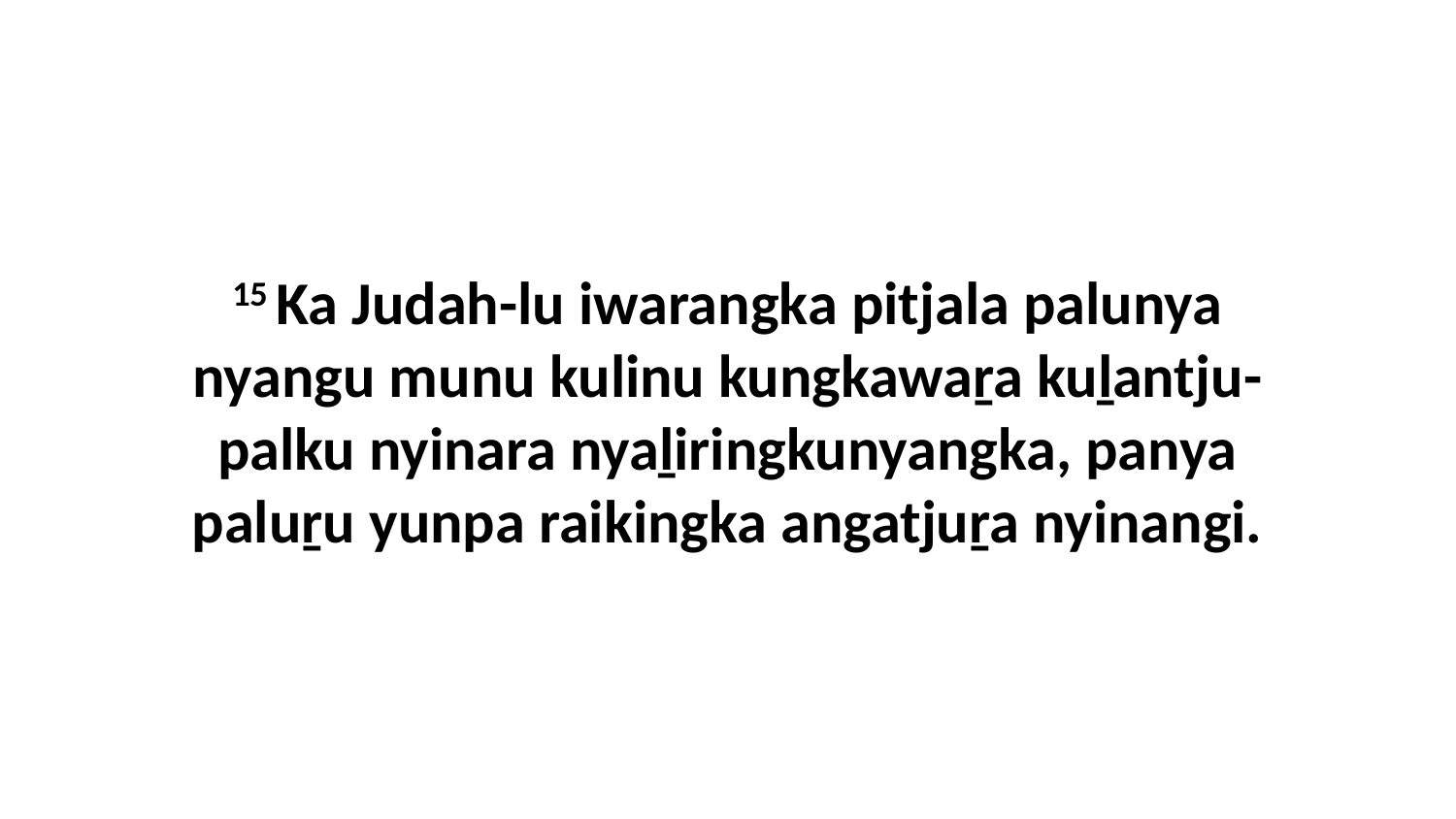

15 Ka Judah-lu iwarangka pitjala palunya nyangu munu kulinu kungkawaṟa kuḻantju-palku nyinara nyaḻiringkunyangka, panya paluṟu yunpa raikingka angatjuṟa nyinangi.